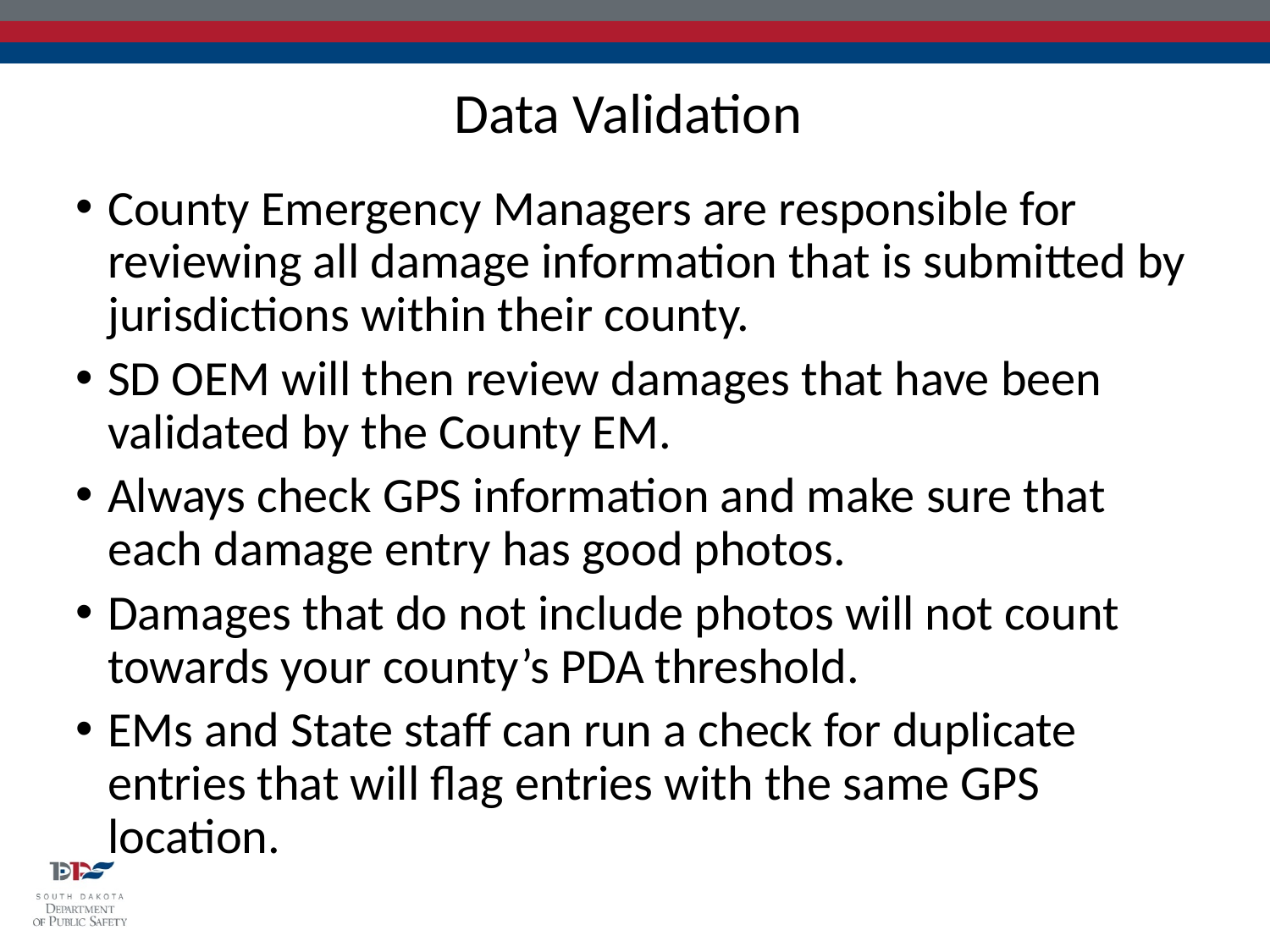

Data Validation
County Emergency Managers are responsible for reviewing all damage information that is submitted by jurisdictions within their county.
SD OEM will then review damages that have been validated by the County EM.
Always check GPS information and make sure that each damage entry has good photos.
Damages that do not include photos will not count towards your county’s PDA threshold.
EMs and State staff can run a check for duplicate entries that will flag entries with the same GPS location.